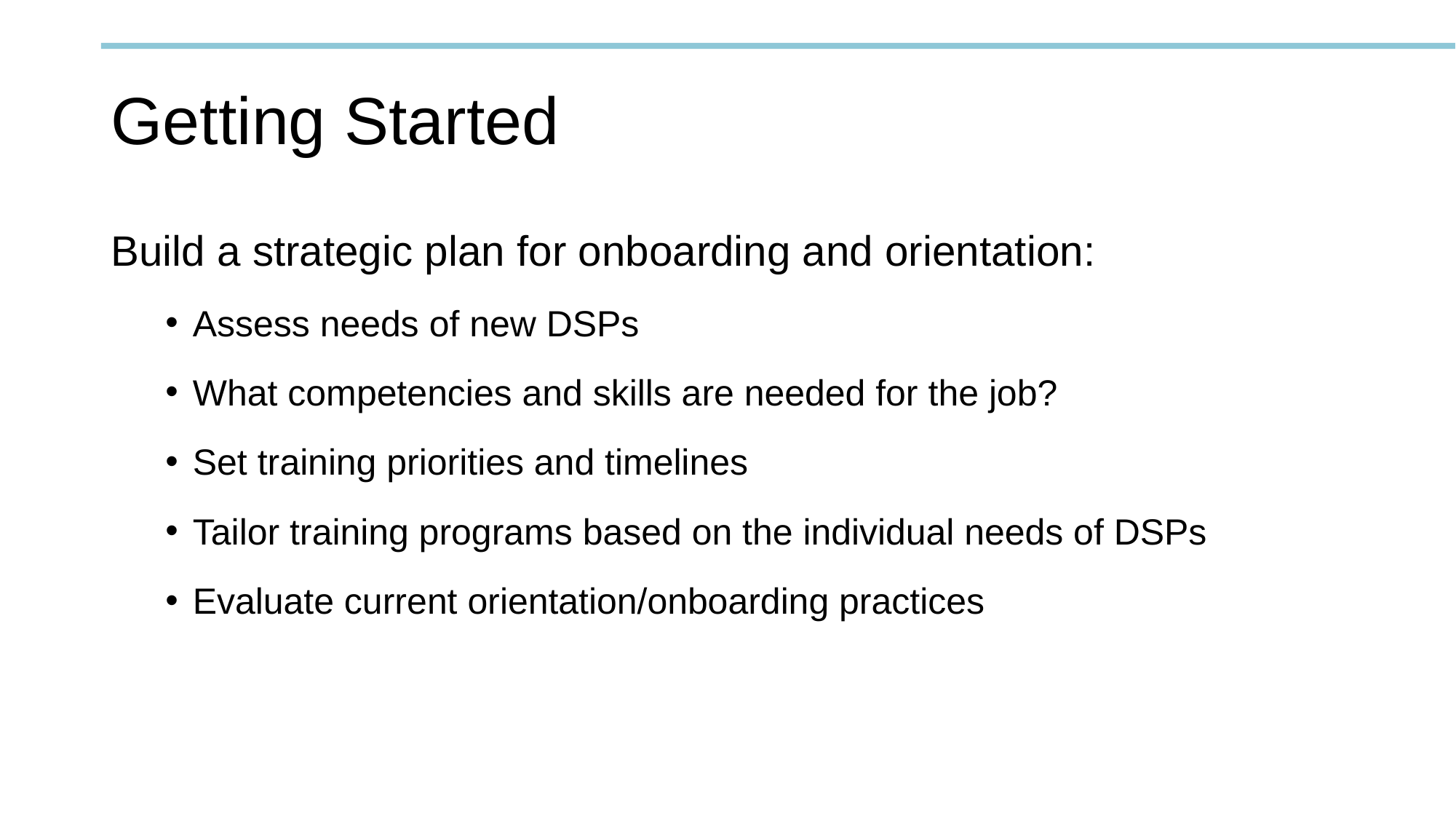

# Getting Started
Build a strategic plan for onboarding and orientation:​
Assess needs of new DSPs ​
What competencies and skills are needed for the job?  ​
Set training priorities and timelines​
Tailor training programs based on the individual needs of DSPs​
Evaluate current orientation/onboarding practices ​